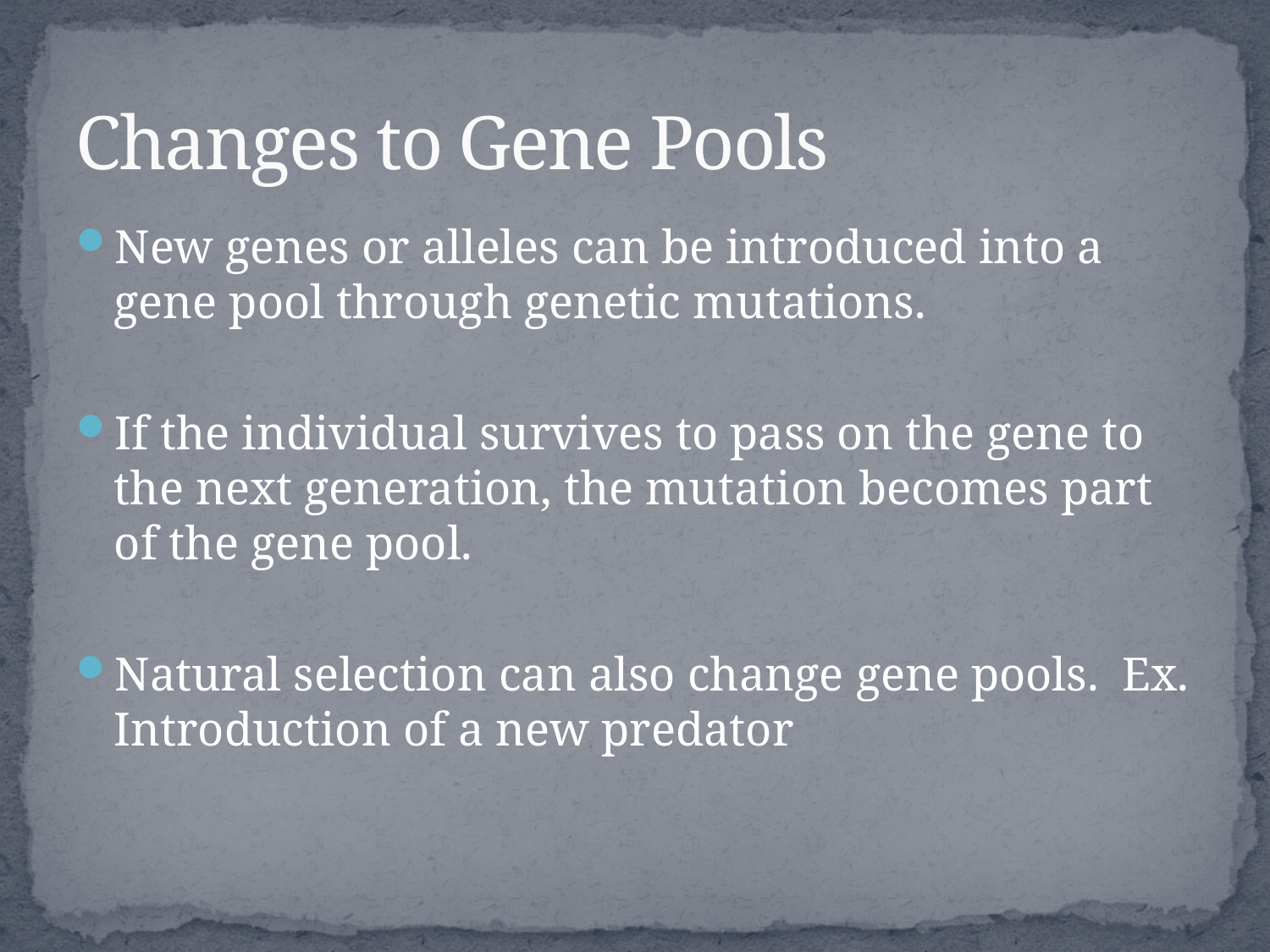

# Changes to Gene Pools
New genes or alleles can be introduced into a gene pool through genetic mutations.

If the individual survives to pass on the gene to the next generation, the mutation becomes part of the gene pool.

Natural selection can also change gene pools.  Ex. Introduction of a new predator